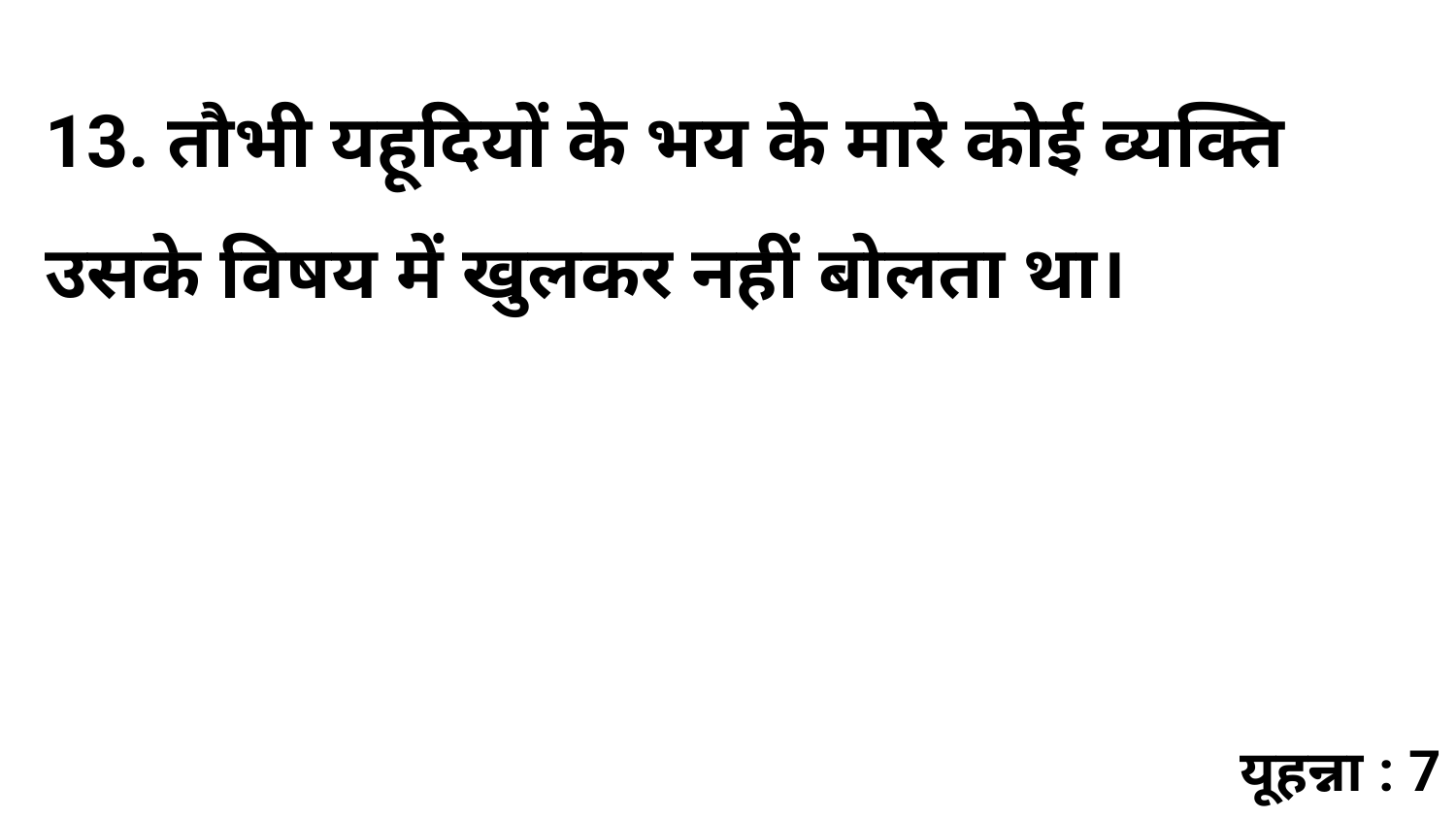

13. तौभी यहूदियों के भय के मारे कोई व्यक्ति उसके विषय में खुलकर नहीं बोलता था।
यूहन्ना : 7